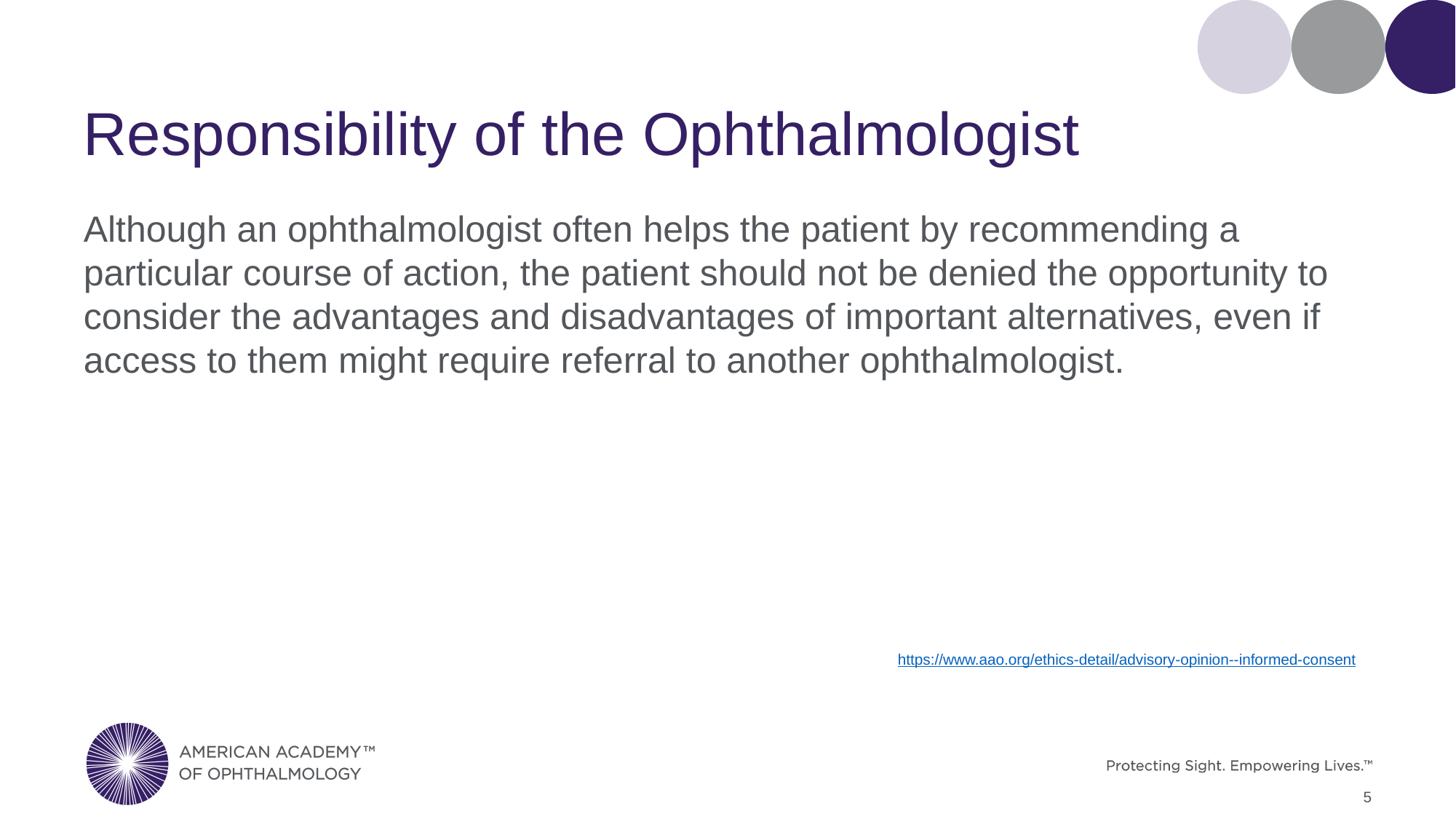

# Responsibility of the Ophthalmologist
Although an ophthalmologist often helps the patient by recommending a particular course of action, the patient should not be denied the opportunity to consider the advantages and disadvantages of important alternatives, even if access to them might require referral to another ophthalmologist.

							            https://www.aao.org/ethics-detail/advisory-opinion--informed-consent

5